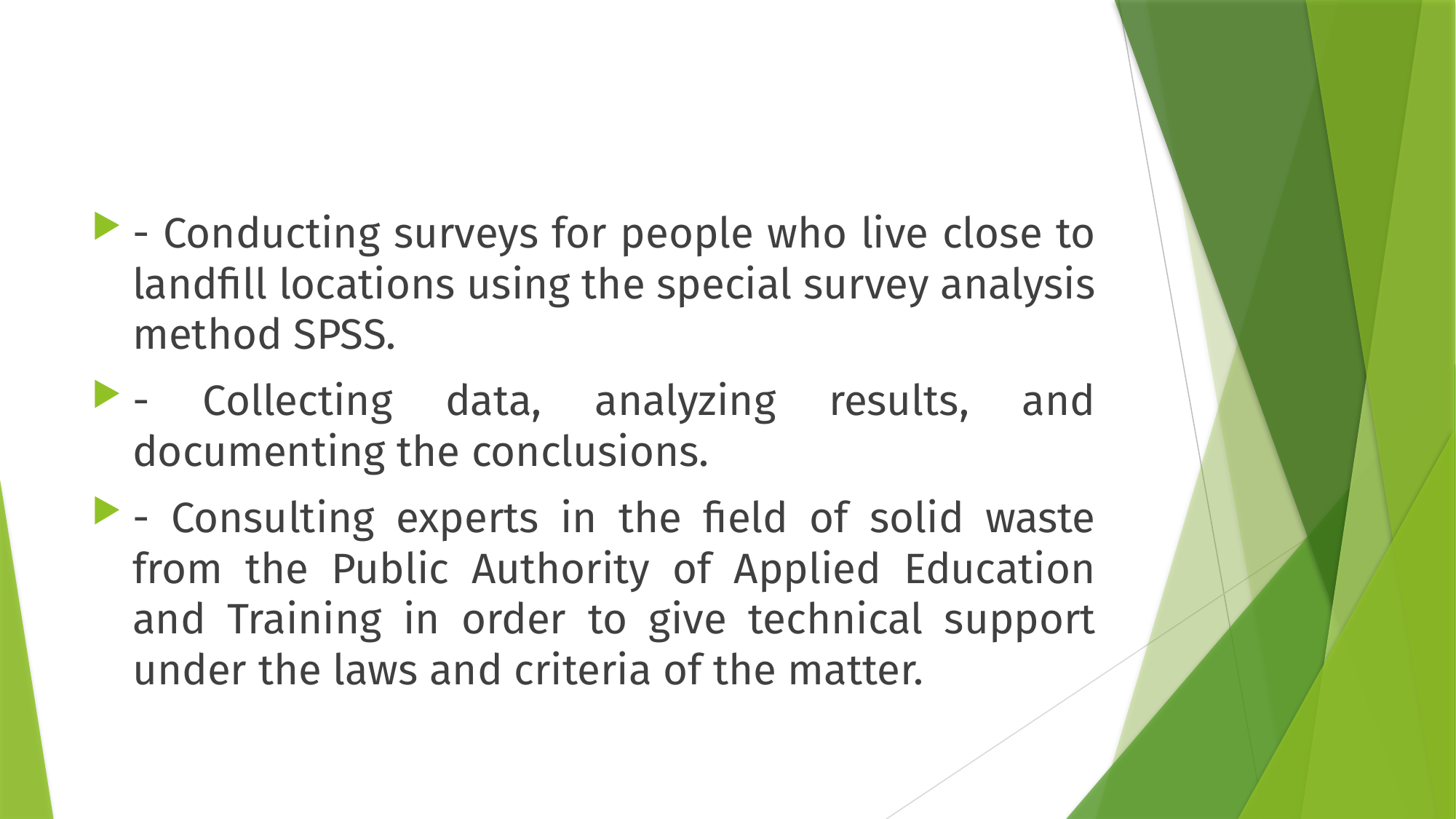

- Conducting surveys for people who live close to landfill locations using the special survey analysis method SPSS.
- Collecting data, analyzing results, and documenting the conclusions.
- Consulting experts in the field of solid waste from the Public Authority of Applied Education and Training in order to give technical support under the laws and criteria of the matter.